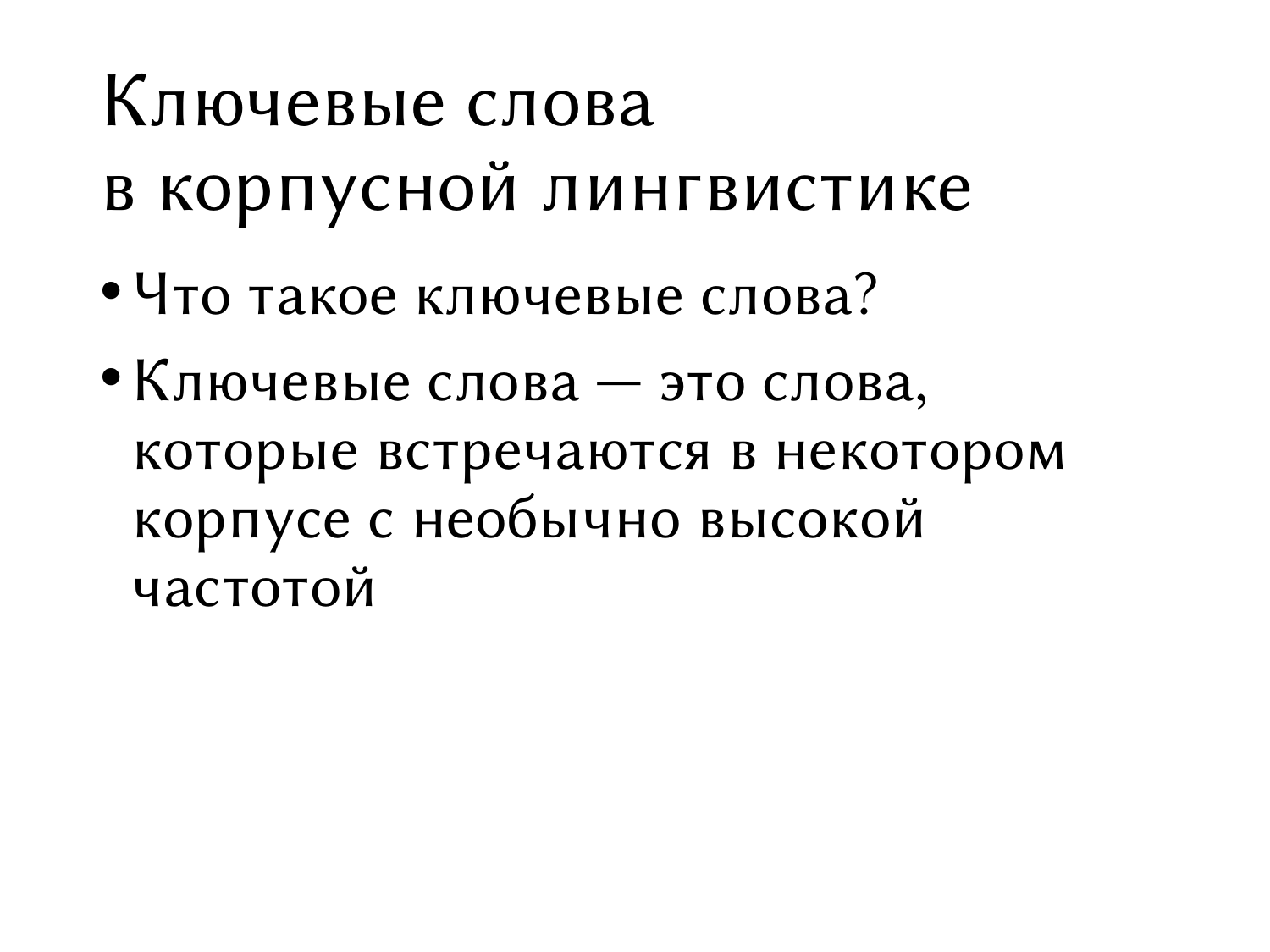

# Ключевые слова в корпусной лингвистике
Что такое ключевые слова?
Ключевые слова — это слова, которые встречаются в некотором корпусе с необычно высокой частотой